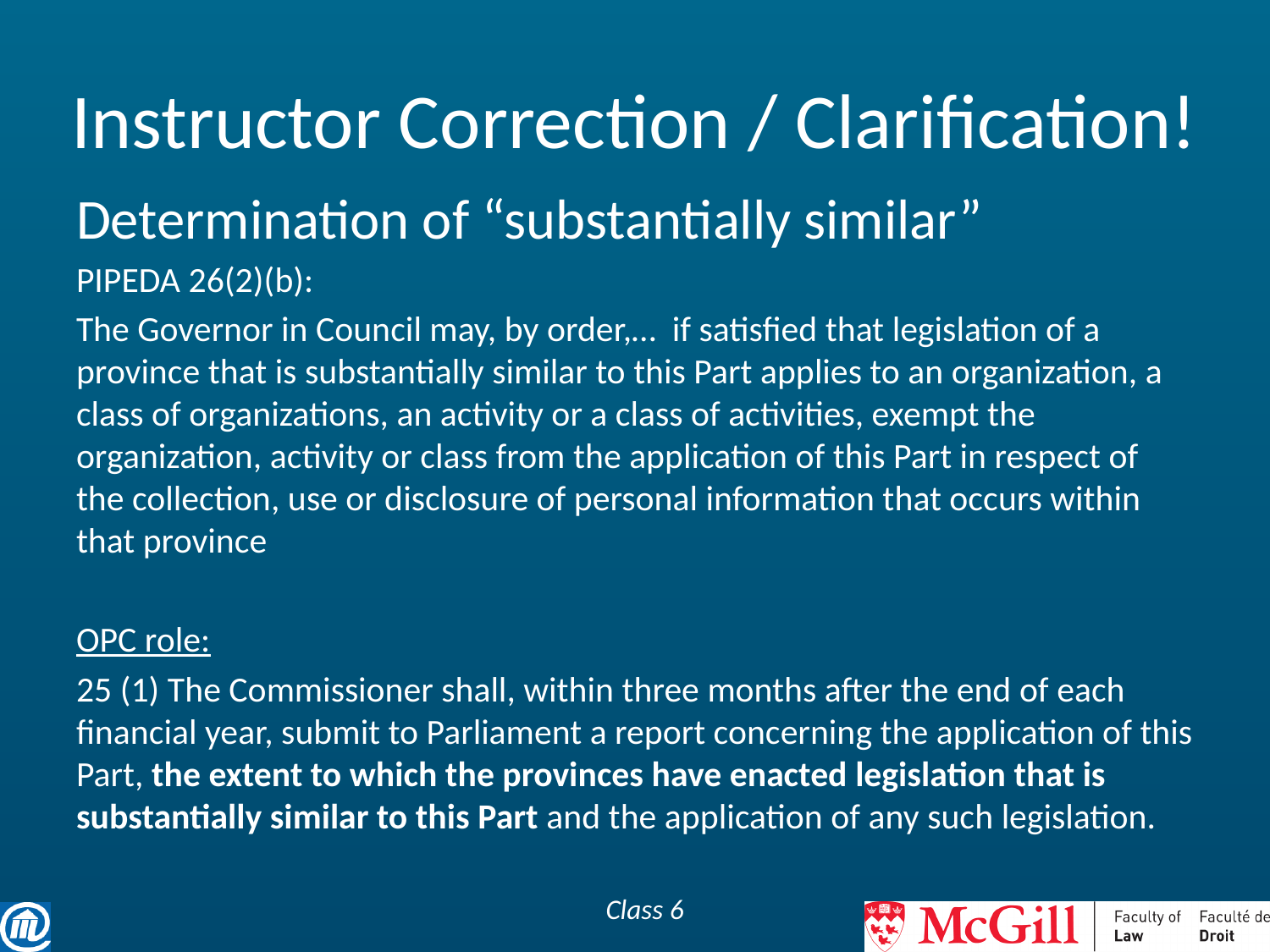

# Instructor Correction / Clarification!
Determination of “substantially similar”
PIPEDA 26(2)(b):
The Governor in Council may, by order,…  if satisfied that legislation of a province that is substantially similar to this Part applies to an organization, a class of organizations, an activity or a class of activities, exempt the organization, activity or class from the application of this Part in respect of the collection, use or disclosure of personal information that occurs within that province

OPC role:
25 (1) The Commissioner shall, within three months after the end of each financial year, submit to Parliament a report concerning the application of this Part, the extent to which the provinces have enacted legislation that is substantially similar to this Part and the application of any such legislation.
Class 6